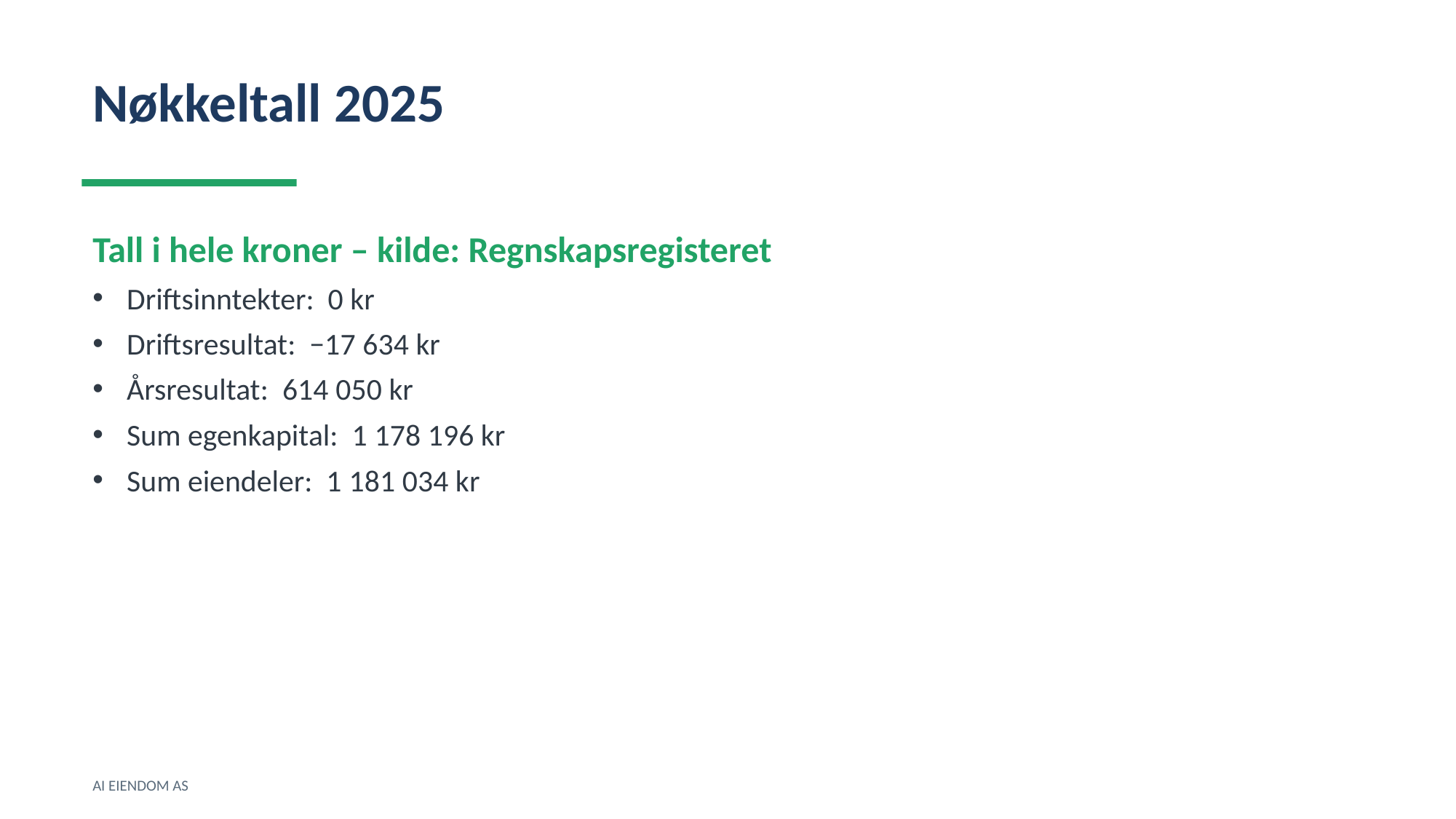

Nøkkeltall 2025

Tall i hele kroner – kilde: Regnskapsregisteret
Driftsinntekter:  0 kr
Driftsresultat:  −17 634 kr
Årsresultat:  614 050 kr
Sum egenkapital:  1 178 196 kr
Sum eiendeler:  1 181 034 kr
AI EIENDOM AS